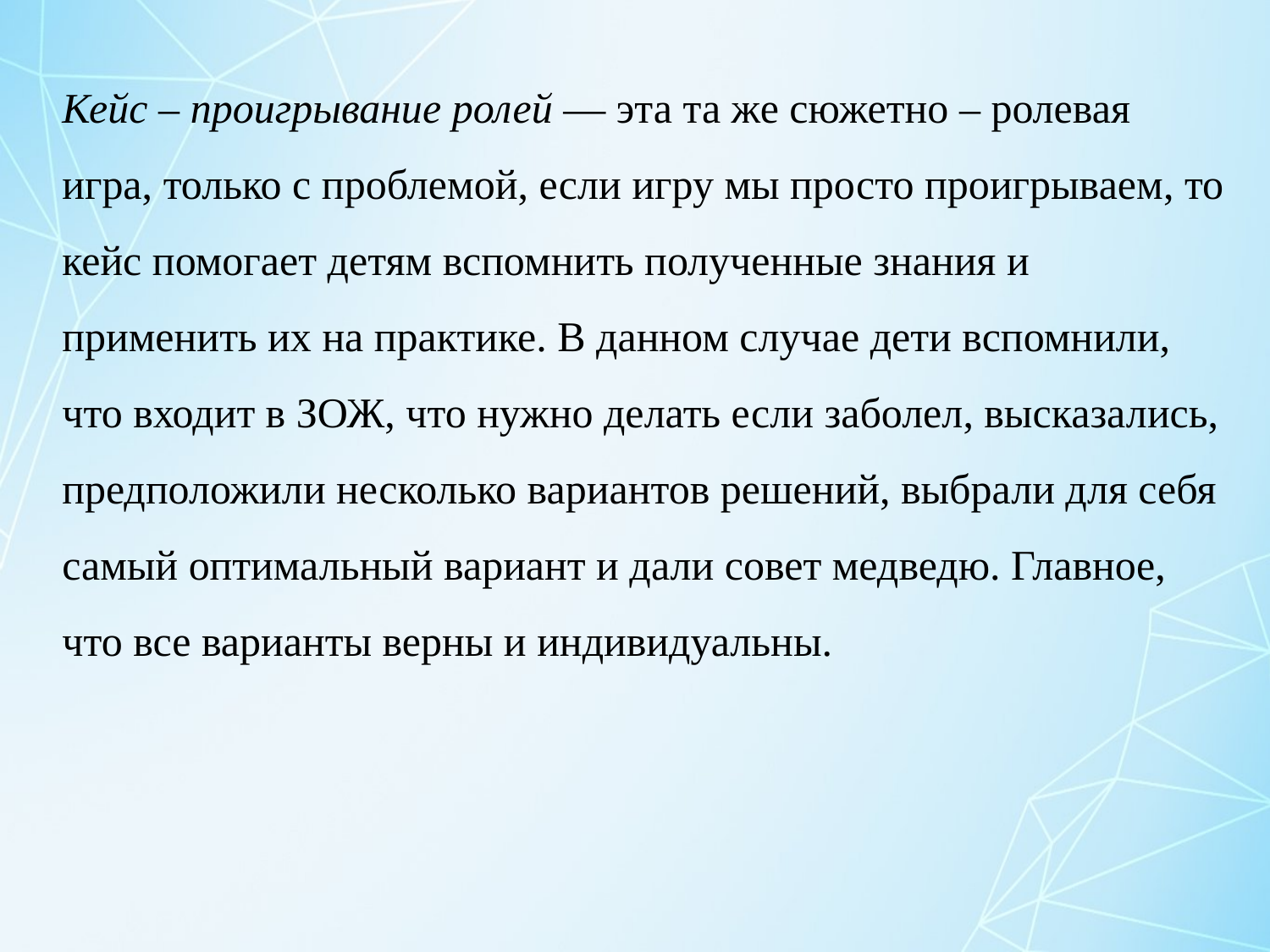

Кейс – проигрывание ролей — эта та же сюжетно – ролевая игра, только с проблемой, если игру мы просто проигрываем, то кейс помогает детям вспомнить полученные знания и применить их на практике. В данном случае дети вспомнили, что входит в ЗОЖ, что нужно делать если заболел, высказались, предположили несколько вариантов решений, выбрали для себя самый оптимальный вариант и дали совет медведю. Главное, что все варианты верны и индивидуальны.